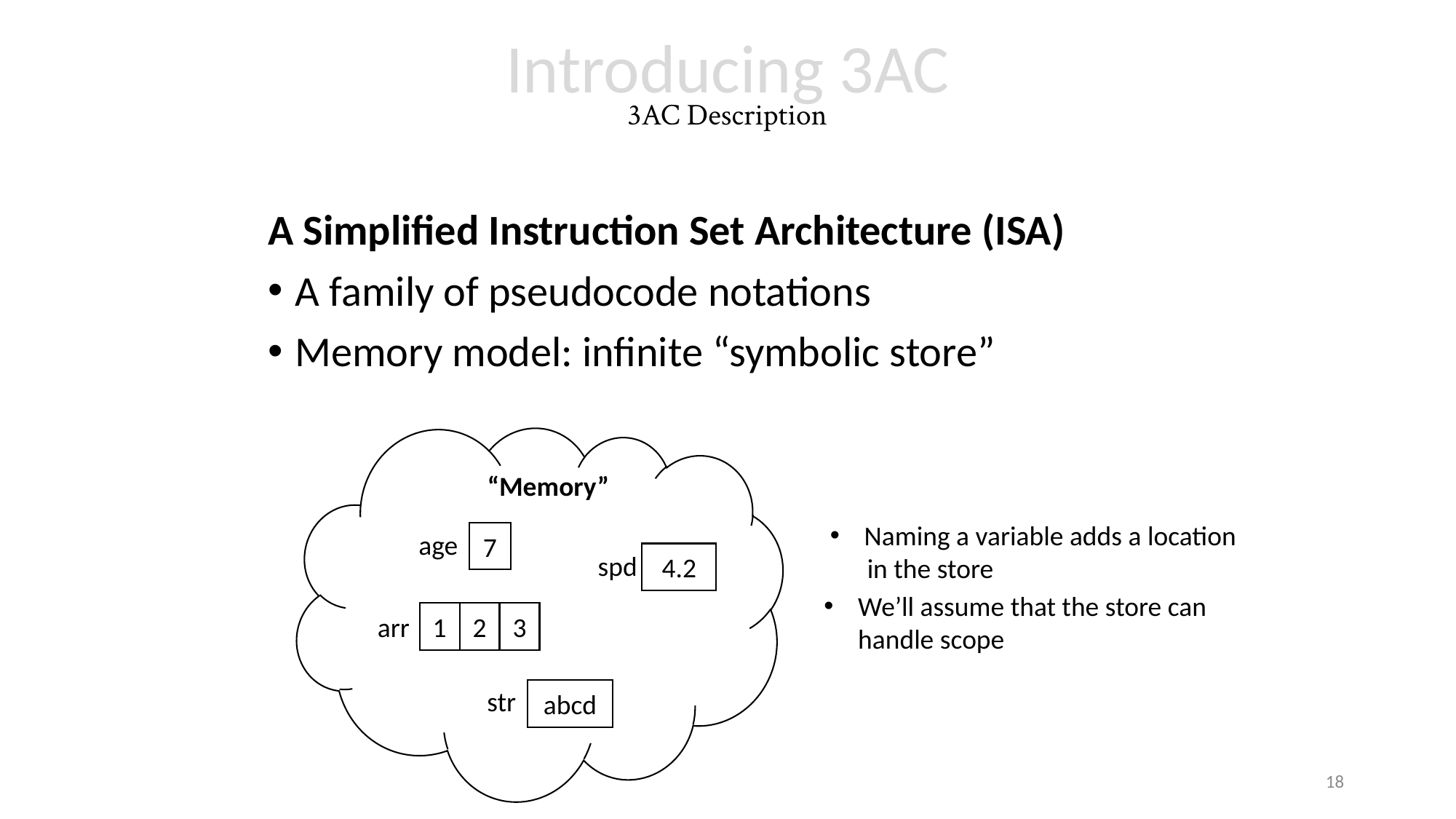

# Introducing 3AC 3AC Description
A Simplified Instruction Set Architecture (ISA)
A family of pseudocode notations
Memory model: infinite “symbolic store”

“Memory”
Naming a variable adds a location
      in the store
age
7
spd
4.2
We’ll assume that the store can handle scope
1
2
3
arr
str
abcd
18